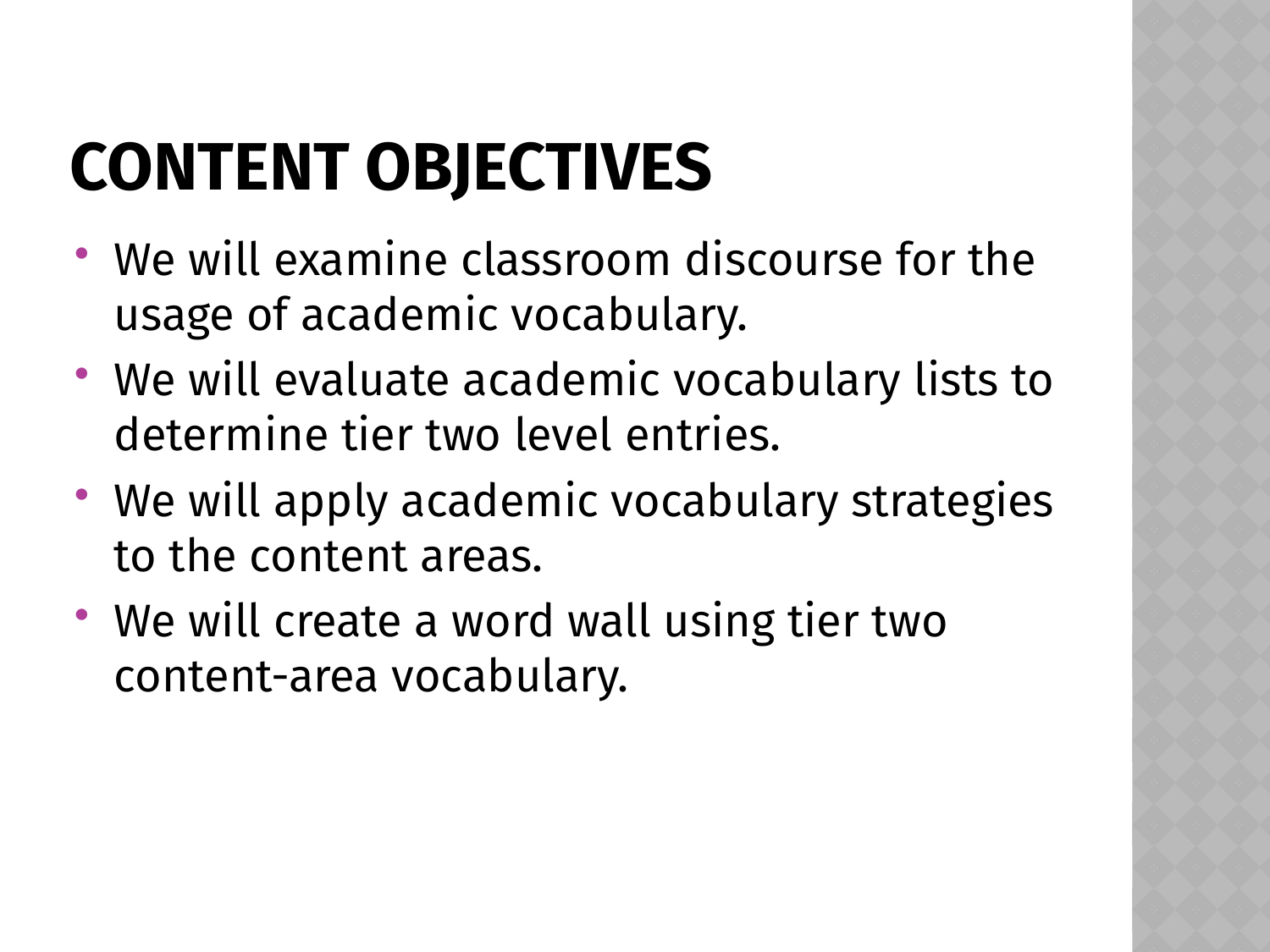

# Content Objectives
We will examine classroom discourse for the usage of academic vocabulary.
We will evaluate academic vocabulary lists to determine tier two level entries.
We will apply academic vocabulary strategies to the content areas.
We will create a word wall using tier two content-area vocabulary.